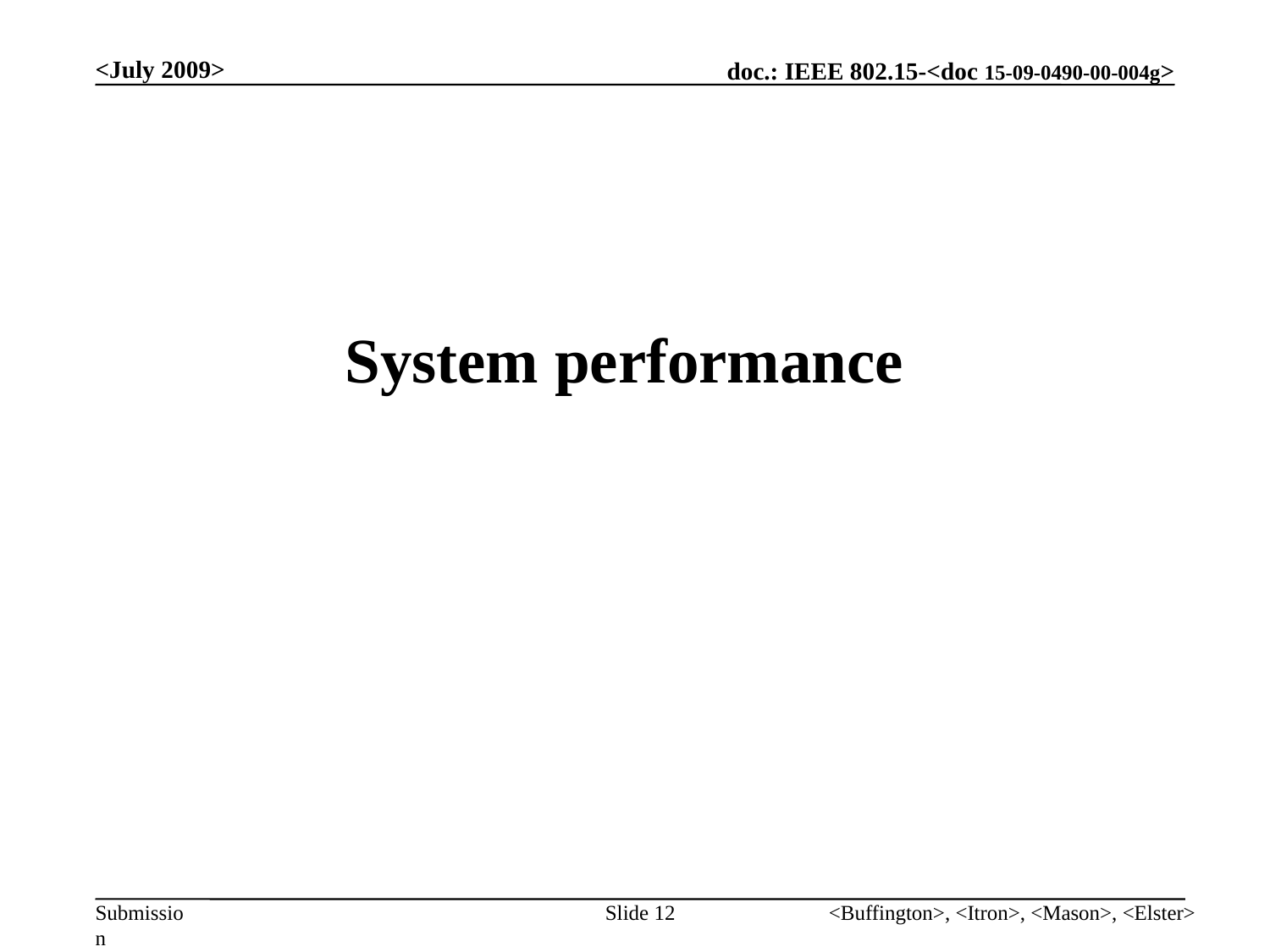

<July 2009>
# System performance
Slide 12
<Buffington>, <Itron>, <Mason>, <Elster>